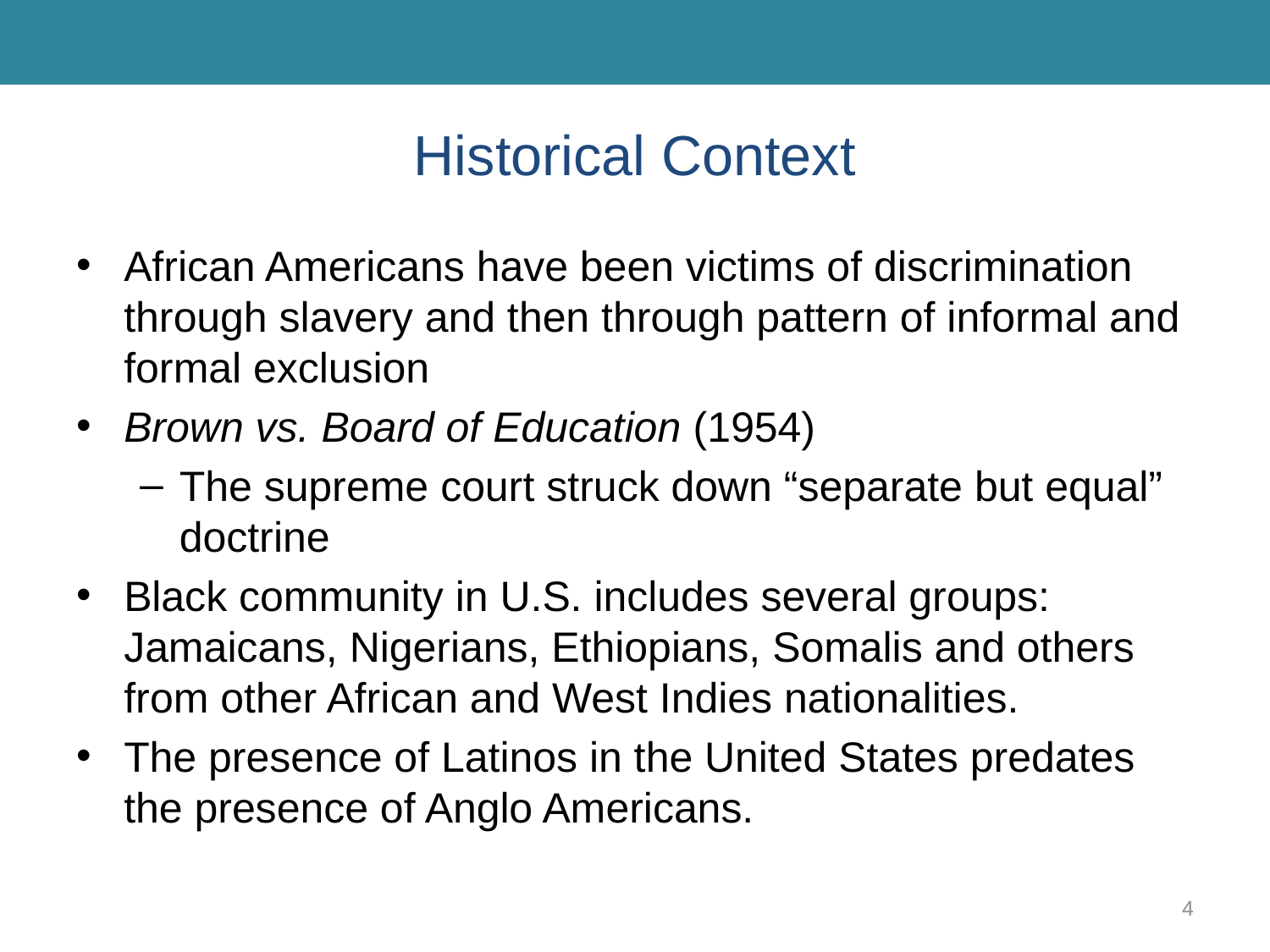

# Historical Context
African Americans have been victims of discrimination through slavery and then through pattern of informal and formal exclusion
Brown vs. Board of Education (1954)
The supreme court struck down “separate but equal” doctrine
Black community in U.S. includes several groups: Jamaicans, Nigerians, Ethiopians, Somalis and others from other African and West Indies nationalities.
The presence of Latinos in the United States predates the presence of Anglo Americans.

4